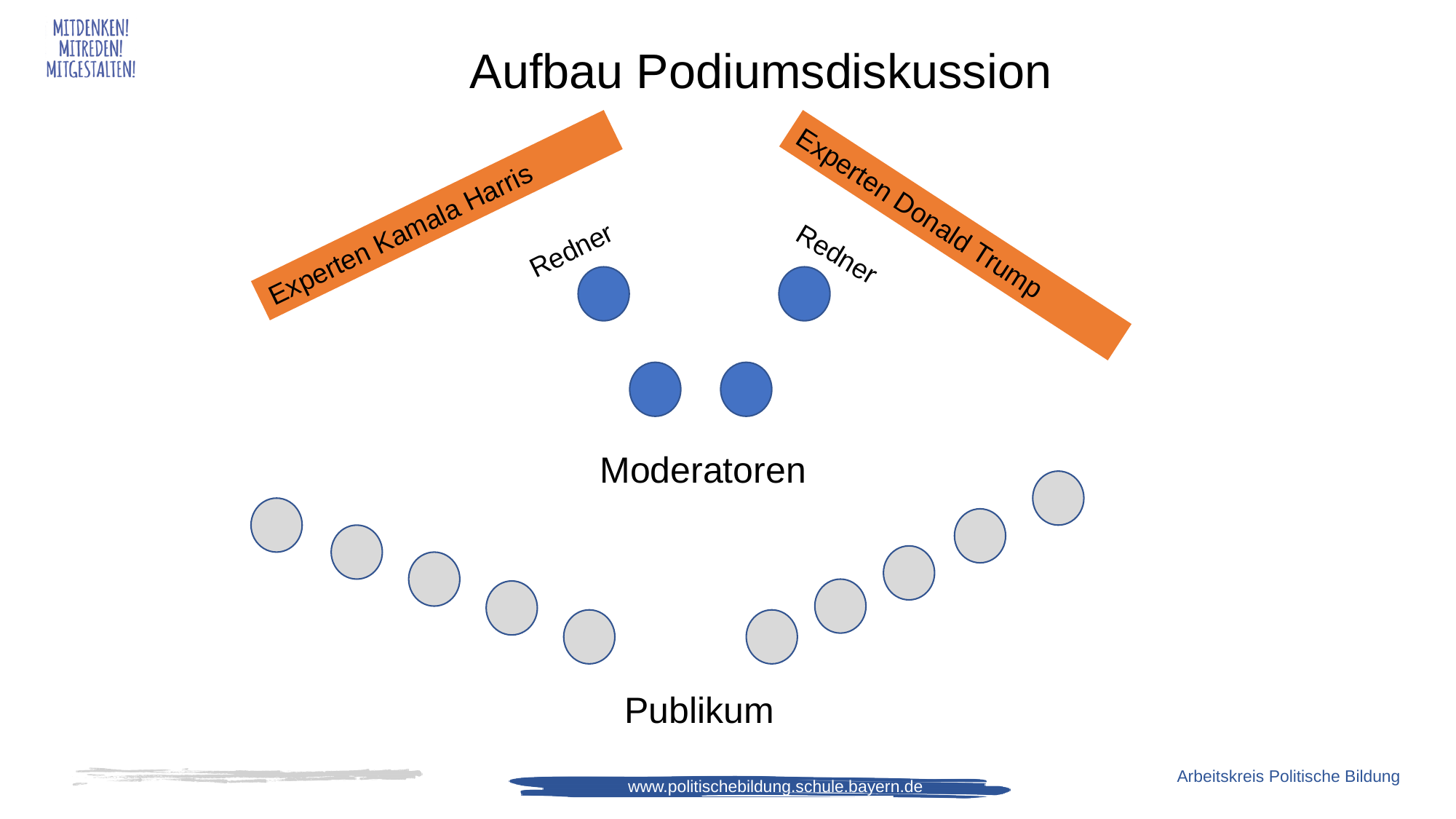

Aufbau Podiumsdiskussion
Experten Kamala Harris
Redner
Experten Donald Trump
Redner

Moderatoren

Publikum